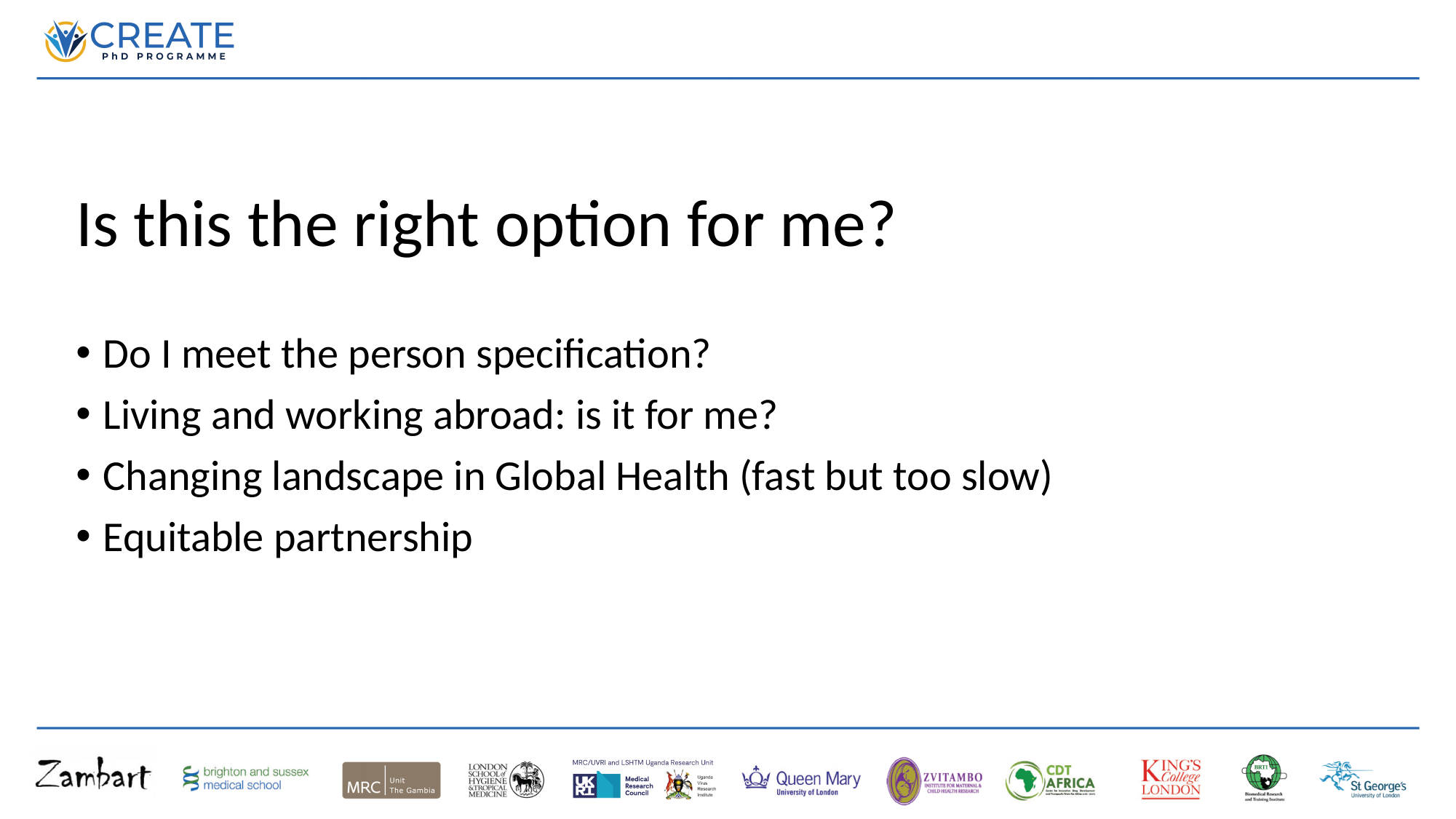

Is this the right option for me?
Do I meet the person specification?
Living and working abroad: is it for me?
Changing landscape in Global Health (fast but too slow)
Equitable partnership